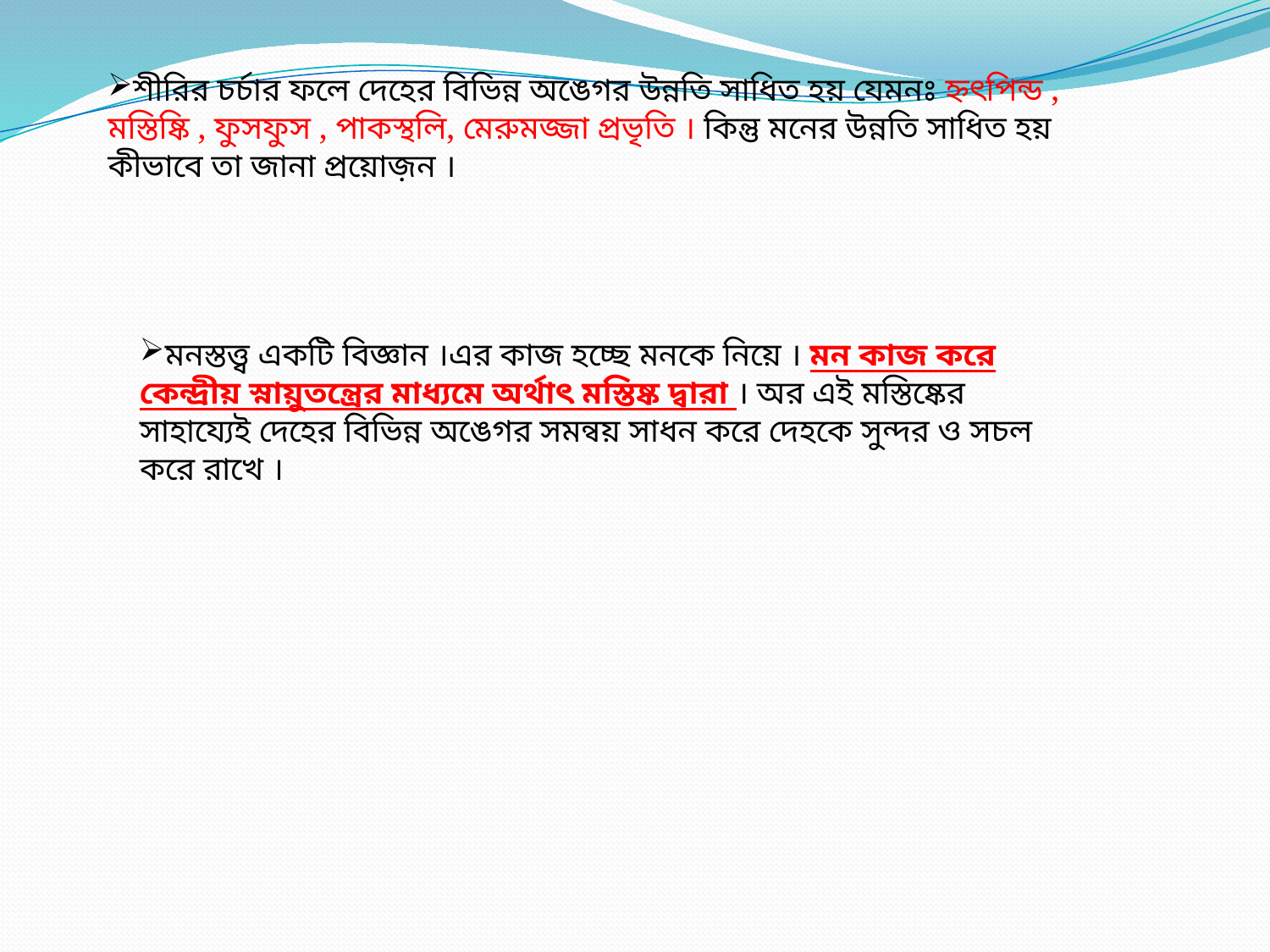

শীরির চর্চার ফলে দেহের বিভিন্ন অঙেগর উন্নতি সাধিত হয় যেমনঃ হ্নৎপিন্ড , মস্তিষ্কি , ফুসফুস , পাকস্থলি, মেরুমজ্জা প্রভৃতি । কিন্তু মনের উন্নতি সাধিত হয় কীভাবে তা জানা প্রয়োজ়ন ।
মনস্তত্ত্ব একটি বিজ্ঞান ।এর কাজ হচ্ছে মনকে নিয়ে । মন কাজ করে কেন্দ্রীয় স্নায়ুতন্ত্রের মাধ্যমে অর্থাৎ মস্তিষ্ক দ্বারা । অর এই মস্তিষ্কের সাহায্যেই দেহের বিভিন্ন অঙেগর সমন্বয় সাধন করে দেহকে সুন্দর ও সচল করে রাখে ।